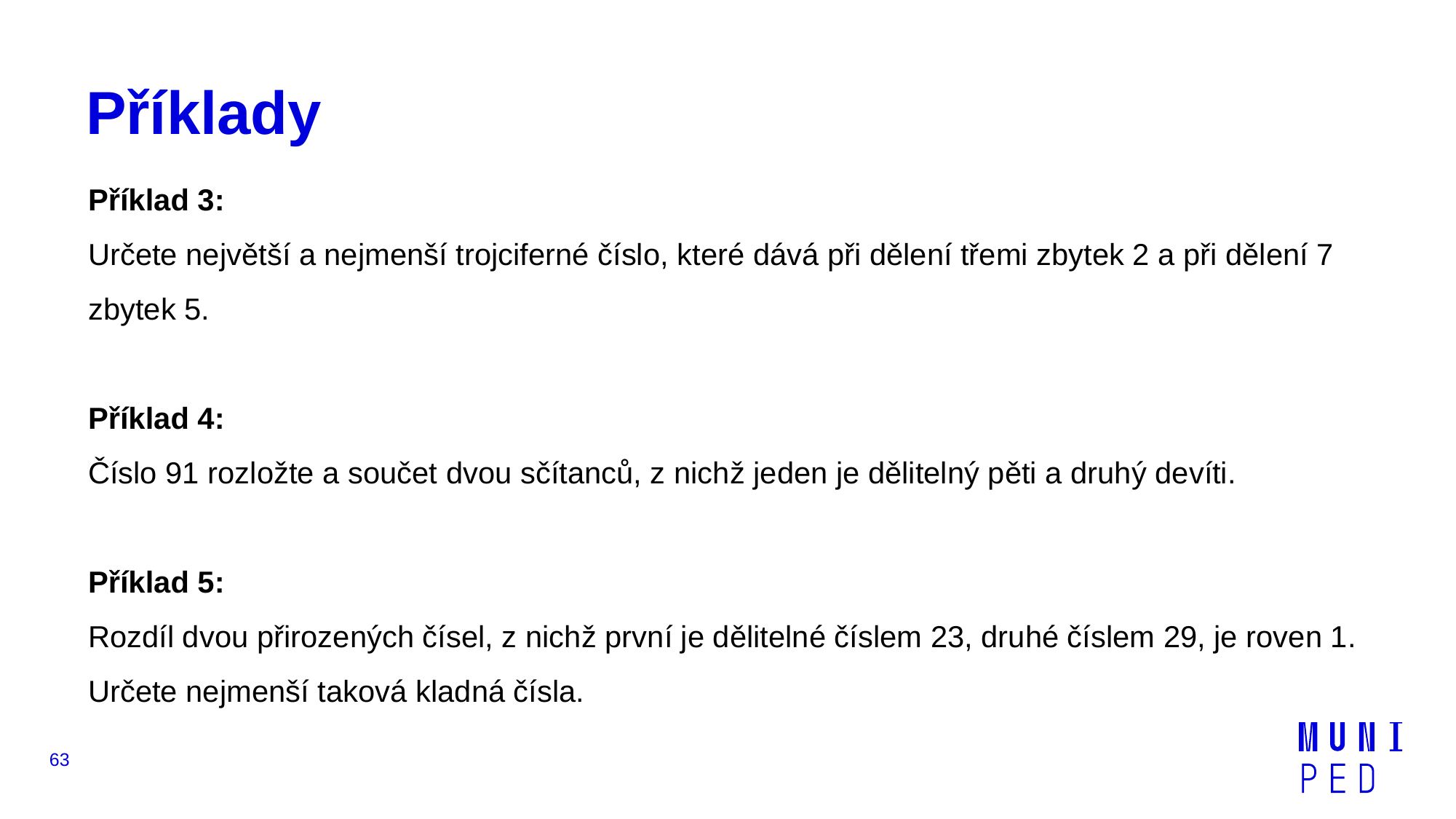

# Příklady
Příklad 3:
Určete největší a nejmenší trojciferné číslo, které dává při dělení třemi zbytek 2 a při dělení 7 zbytek 5.

Příklad 4:
Číslo 91 rozložte a součet dvou sčítanců, z nichž jeden je dělitelný pěti a druhý devíti.

Příklad 5:
Rozdíl dvou přirozených čísel, z nichž první je dělitelné číslem 23, druhé číslem 29, je roven 1. Určete nejmenší taková kladná čísla.
63